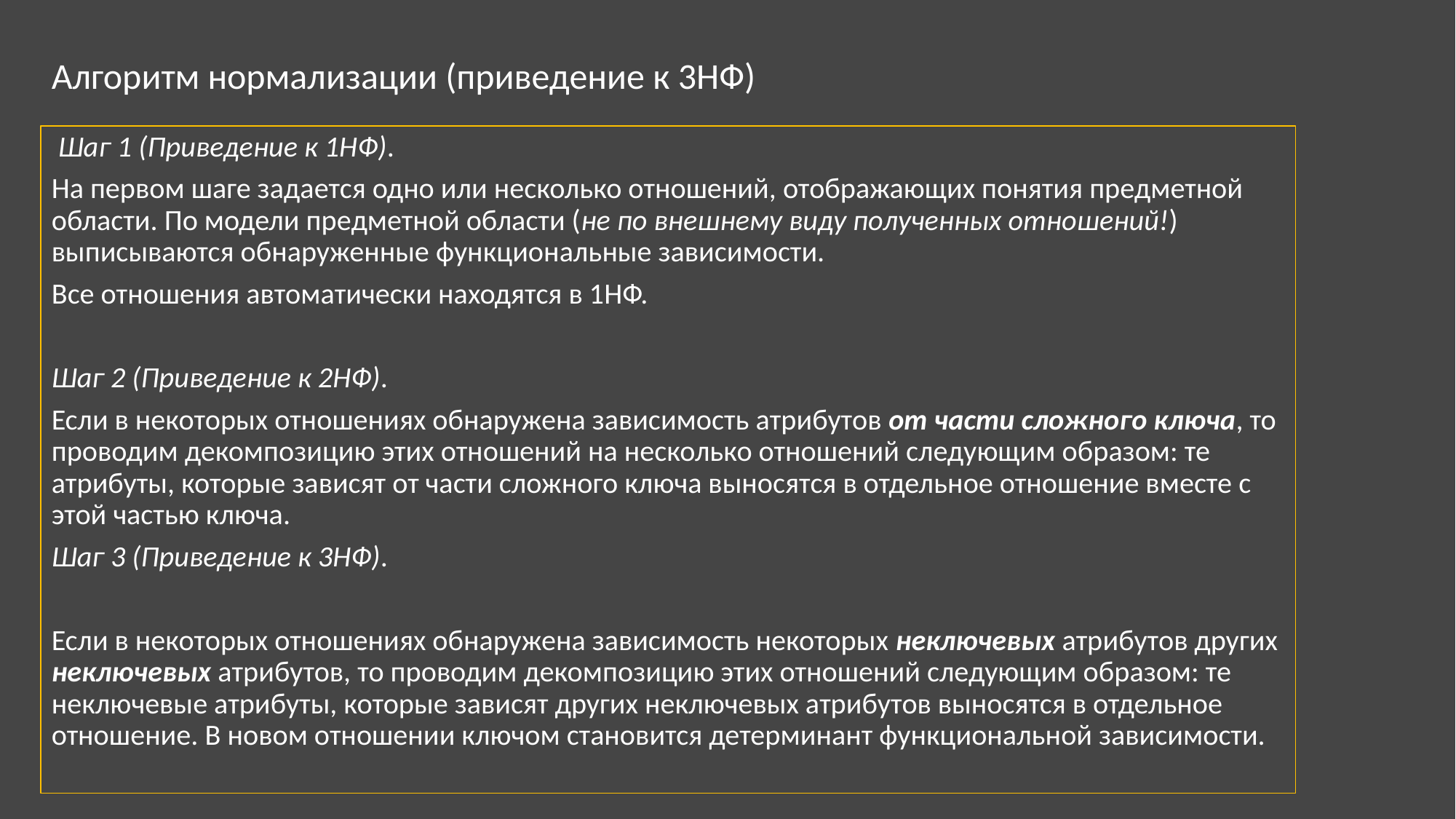

# Алгоритм нормализации (приведение к 3НФ)
 Шаг 1 (Приведение к 1НФ).
На первом шаге задается одно или несколько отношений, отображающих понятия предметной области. По модели предметной области (не по внешнему виду полученных отношений!) выписываются обнаруженные функциональные зависимости.
Все отношения автоматически находятся в 1НФ.

Шаг 2 (Приведение к 2НФ).
Если в некоторых отношениях обнаружена зависимость атрибутов от части сложного ключа, то проводим декомпозицию этих отношений на несколько отношений следующим образом: те атрибуты, которые зависят от части сложного ключа выносятся в отдельное отношение вместе с этой частью ключа.
Шаг 3 (Приведение к 3НФ).

Если в некоторых отношениях обнаружена зависимость некоторых неключевых атрибутов других неключевых атрибутов, то проводим декомпозицию этих отношений следующим образом: те неключевые атрибуты, которые зависят других неключевых атрибутов выносятся в отдельное отношение. В новом отношении ключом становится детерминант функциональной зависимости.